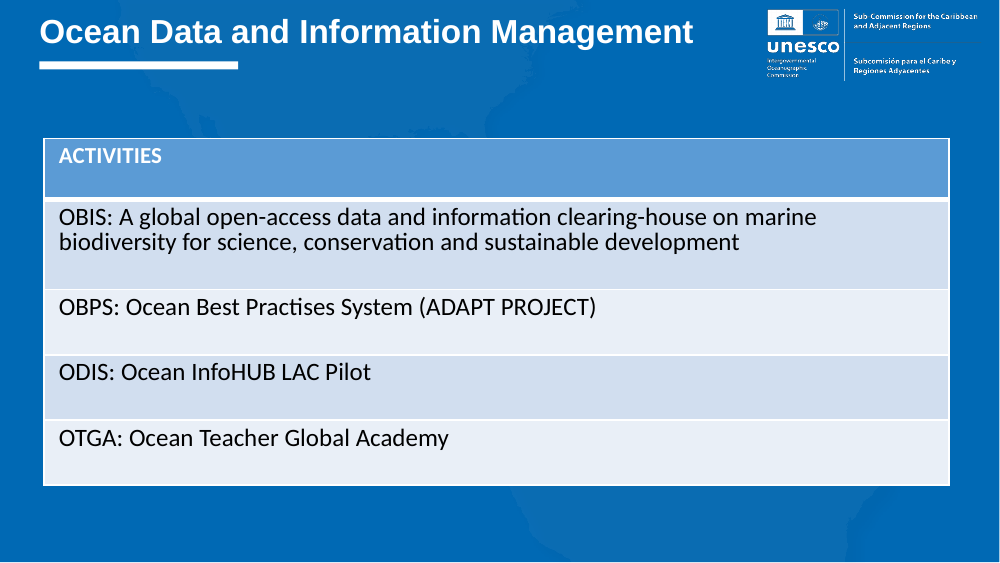

# Ocean Data and Information Management

| ACTIVITIES |
| --- |
| OBIS: A global open-access data and information clearing-house on marine biodiversity for science, conservation and sustainable development |
| OBPS: Ocean Best Practises System (ADAPT PROJECT) |
| ODIS: Ocean InfoHUB LAC Pilot |
| OTGA: Ocean Teacher Global Academy |